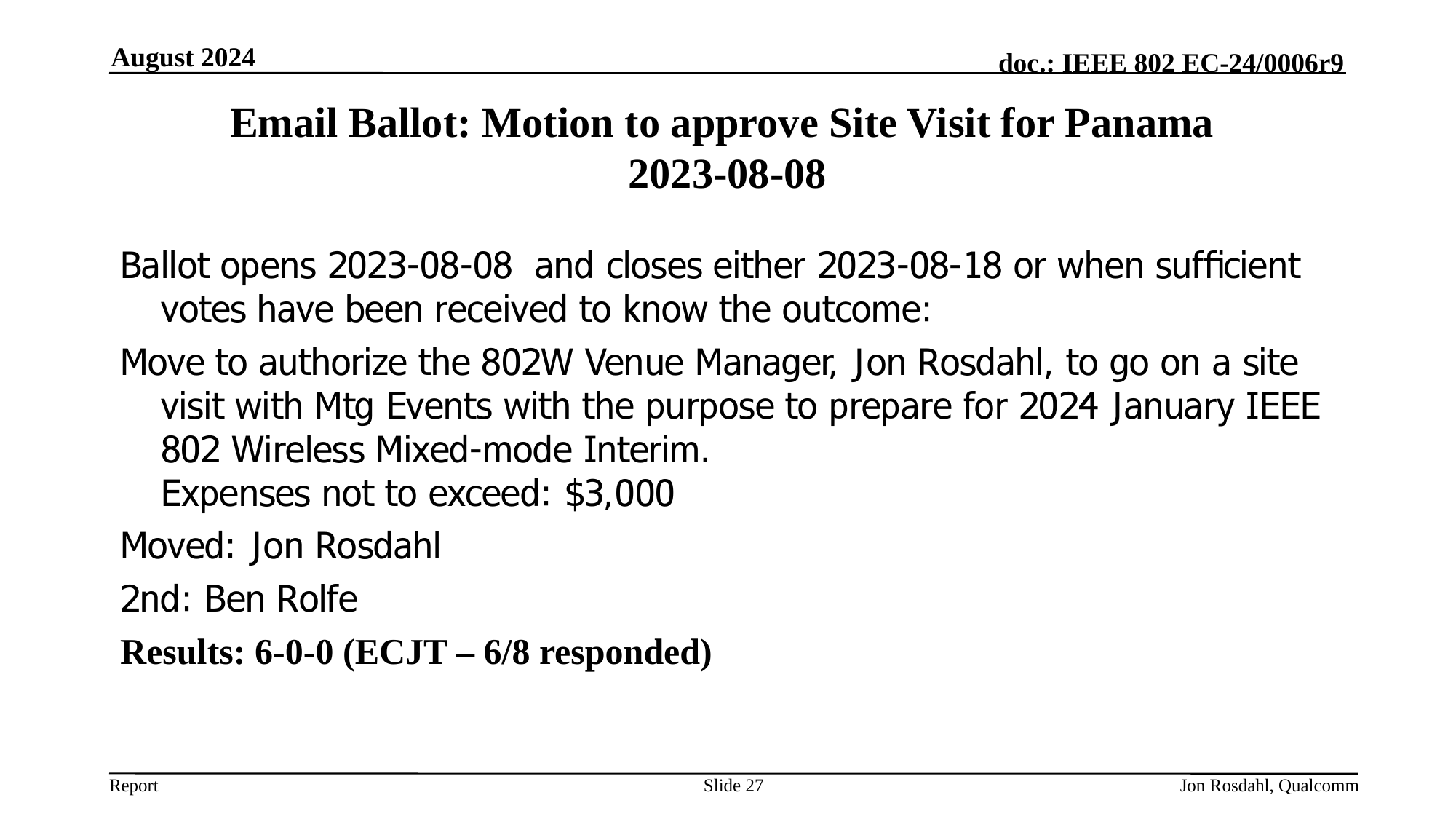

August 2024
# Email Ballot: Motion to approve Site Visit for Panama 2023-08-08
Ballot opens 2023-08-08  and closes either 2023-08-18 or when sufficient votes have been received to know the outcome:
Move to authorize the 802W Venue Manager, Jon Rosdahl, to go on a site visit with Mtg Events with the purpose to prepare for 2024 January IEEE 802 Wireless Mixed-mode Interim.
Expenses not to exceed: $3,000
Moved: Jon Rosdahl
2nd: Ben Rolfe
Results: 6-0-0 (ECJT – 6/8 responded)
Slide 27
Jon Rosdahl, Qualcomm